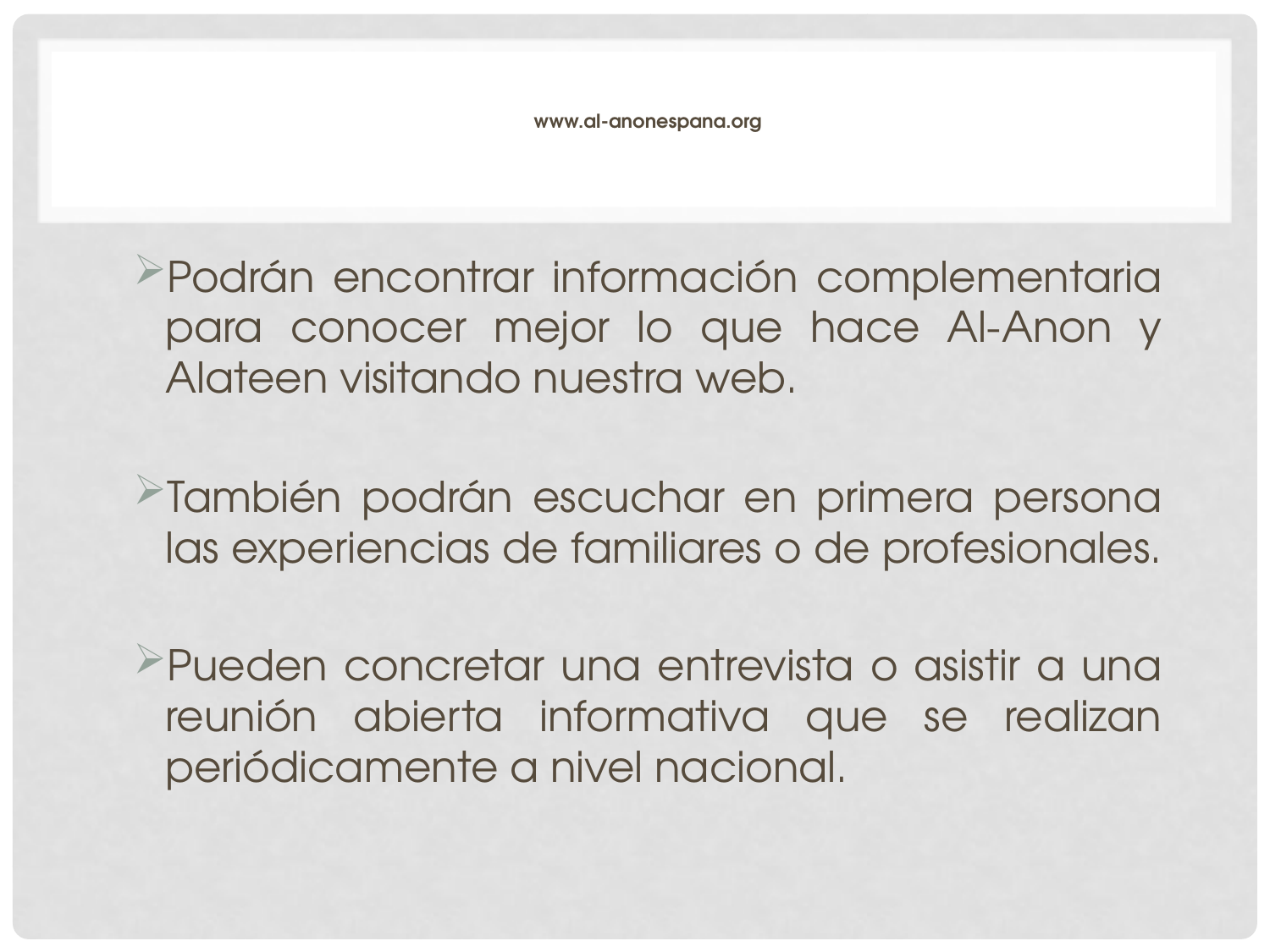

# www.al-anonespana.org
Podrán encontrar información complementaria para conocer mejor lo que hace Al-Anon y Alateen visitando nuestra web.

También podrán escuchar en primera persona las experiencias de familiares o de profesionales.

Pueden concretar una entrevista o asistir a una reunión abierta informativa que se realizan periódicamente a nivel nacional.